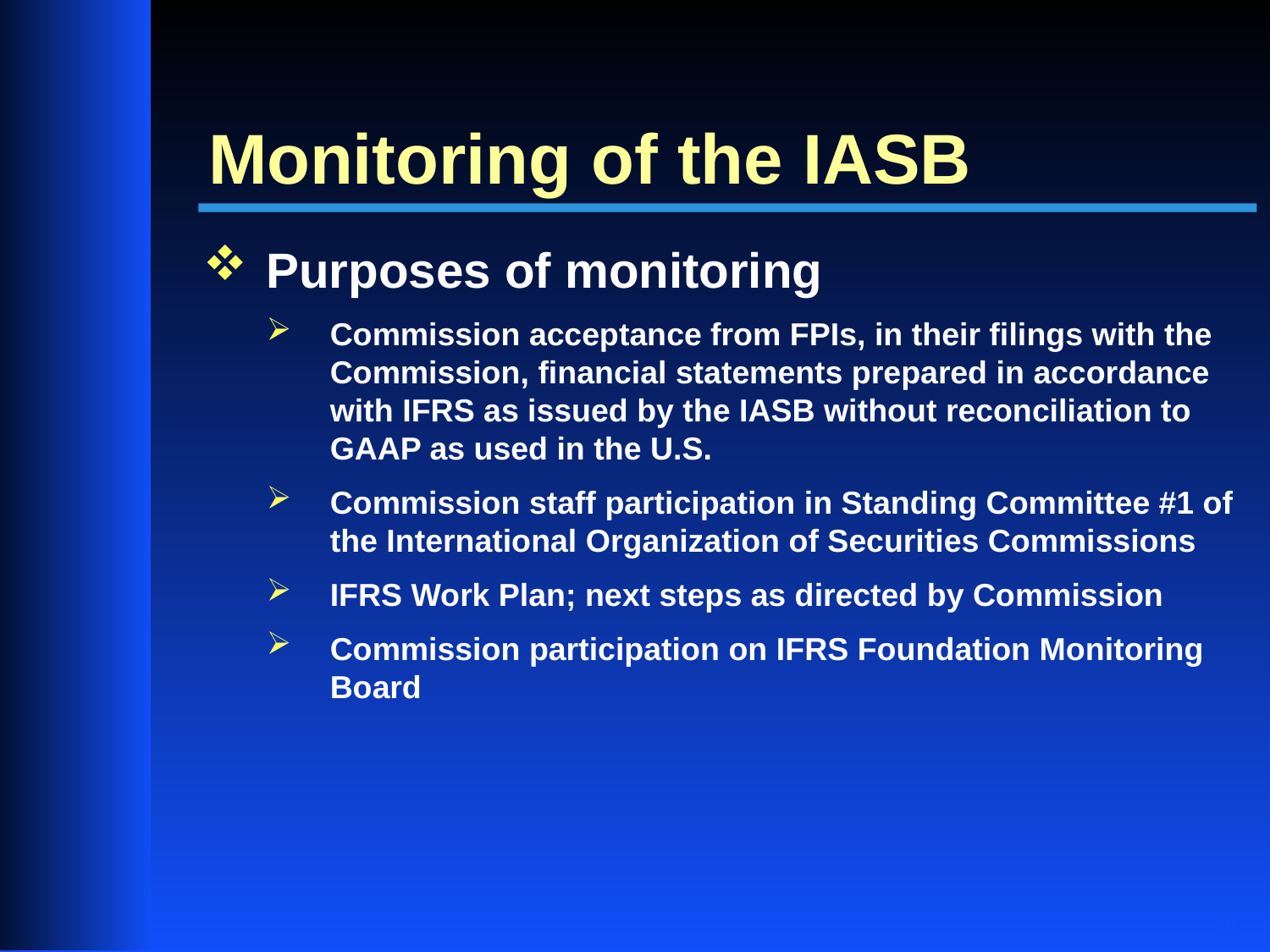

Monitoring of the IASB
Purposes of monitoring
Commission acceptance from FPIs, in their filings with the Commission, financial statements prepared in accordance with IFRS as issued by the IASB without reconciliation to GAAP as used in the U.S.
Commission staff participation in Standing Committee #1 of the International Organization of Securities Commissions
IFRS Work Plan; next steps as directed by Commission
Commission participation on IFRS Foundation Monitoring Board